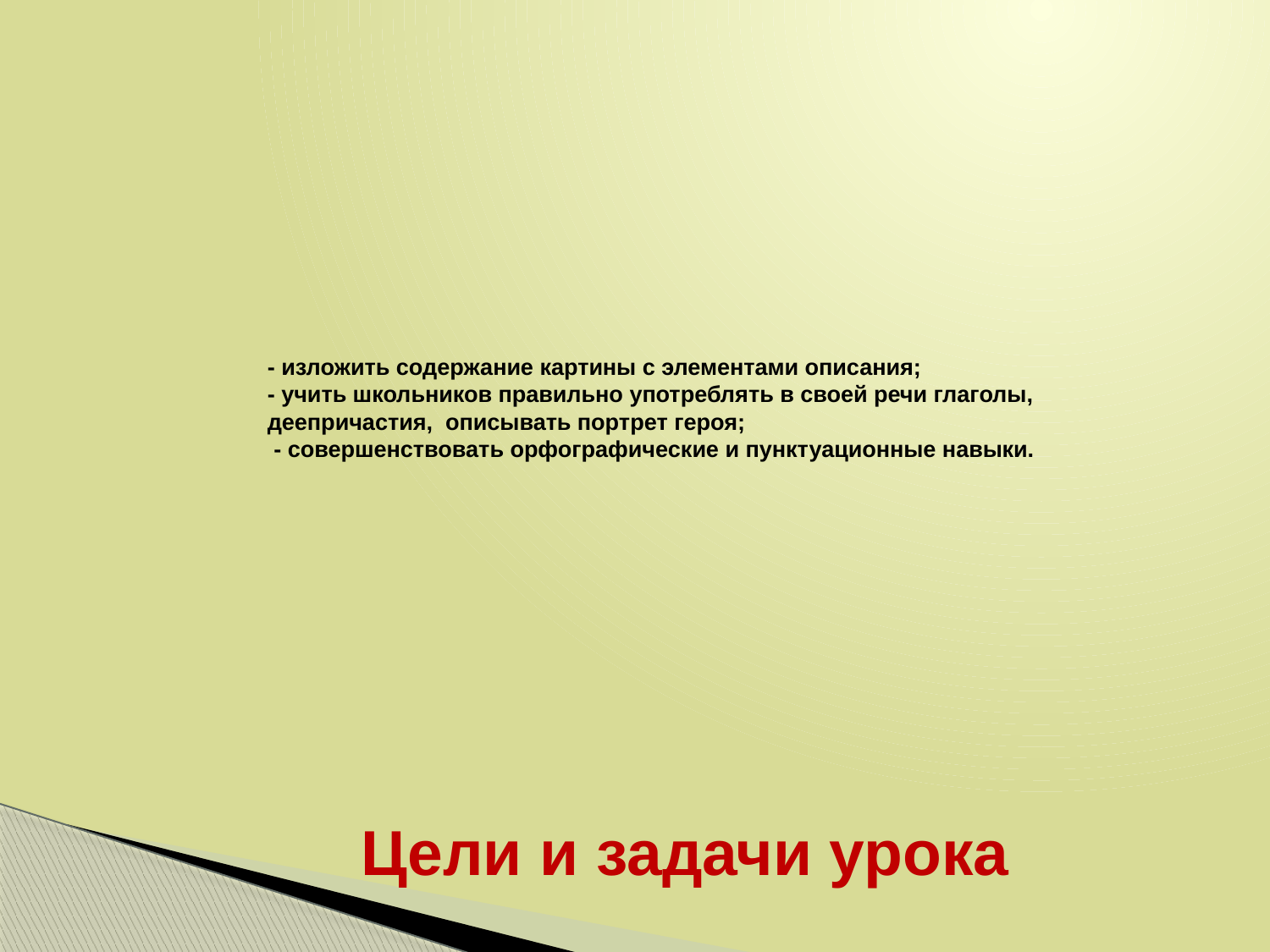

# - изложить содержание картины с элементами описания; - учить школьников правильно употреблять в своей речи глаголы, деепричастия,  описывать портрет героя; - совершенствовать орфографические и пунктуационные навыки.
Цели и задачи урока